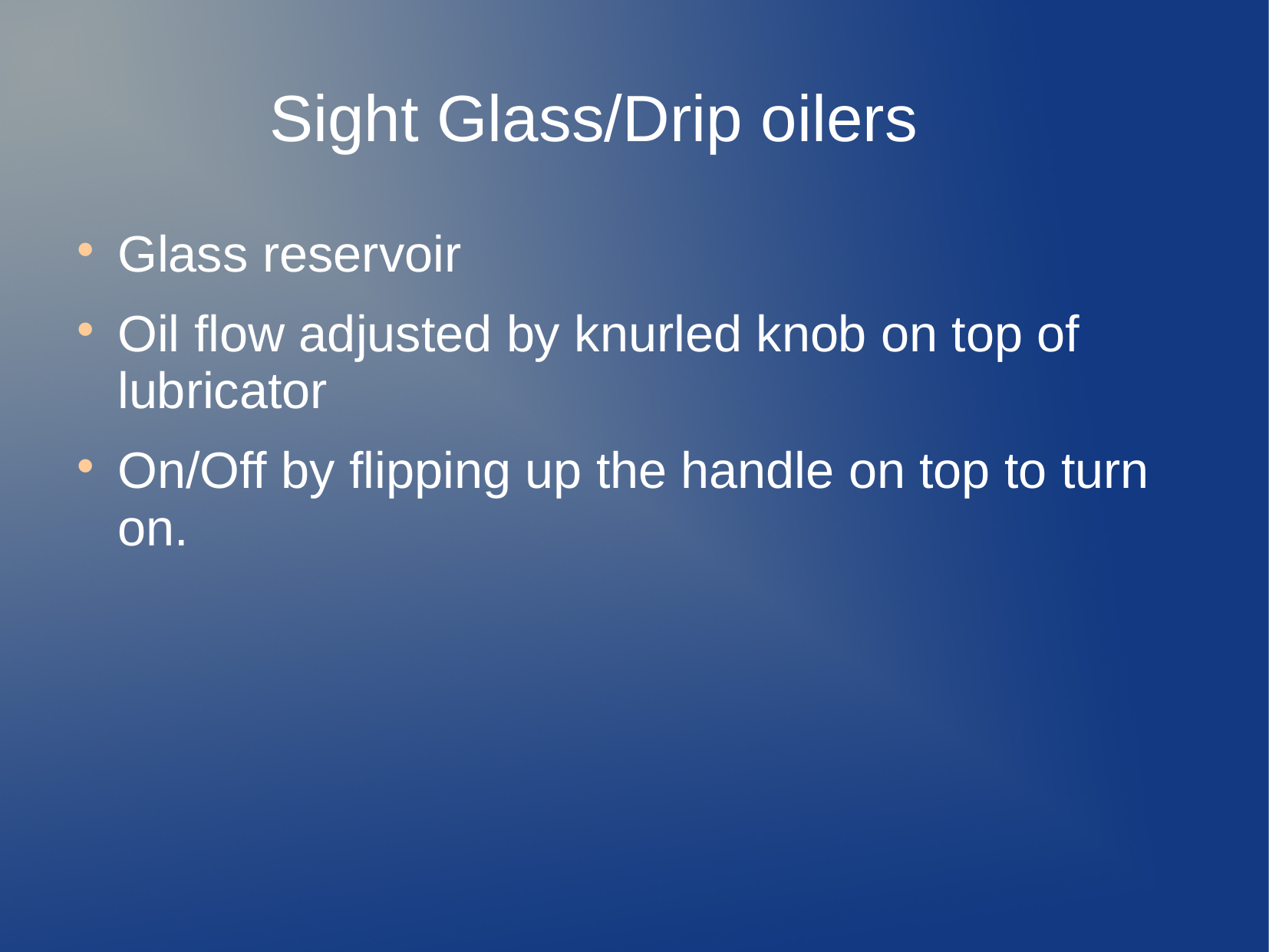

# Sight Glass/Drip oilers
Glass reservoir
Oil flow adjusted by knurled knob on top of lubricator
On/Off by flipping up the handle on top to turn on.